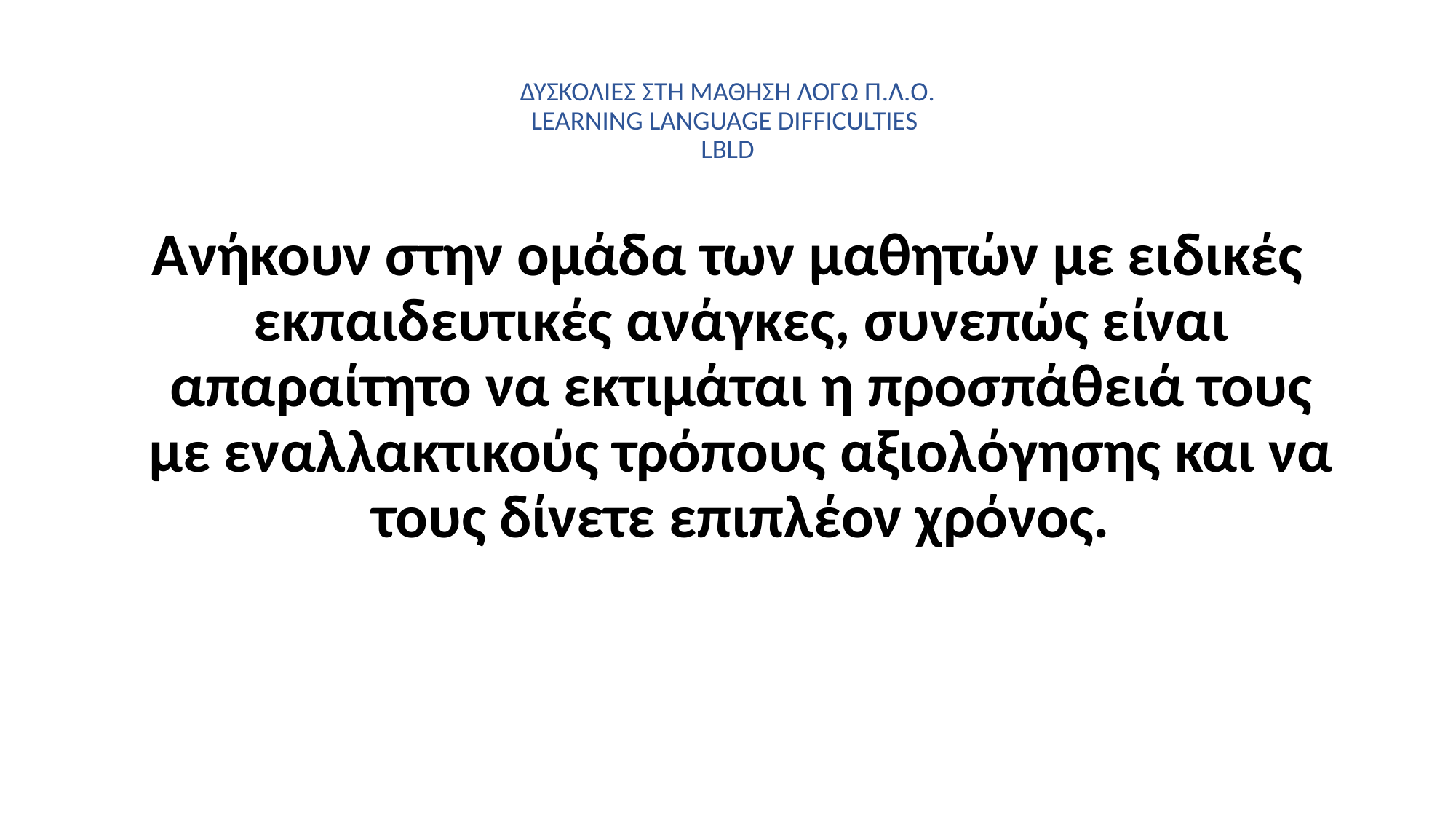

# ΔΥΣΚΟΛΙΕΣ ΣΤΗ ΜΑΘΗΣΗ ΛΟΓΩ Π.Λ.Ο. LEARNING LANGUAGE DIFFICULTIES LΒLD
Ανήκουν στην ομάδα των μαθητών με ειδικές εκπαιδευτικές ανάγκες, συνεπώς είναι απαραίτητο να εκτιμάται η προσπάθειά τους με εναλλακτικούς τρόπους αξιολόγησης και να τους δίνετε επιπλέον χρόνος.